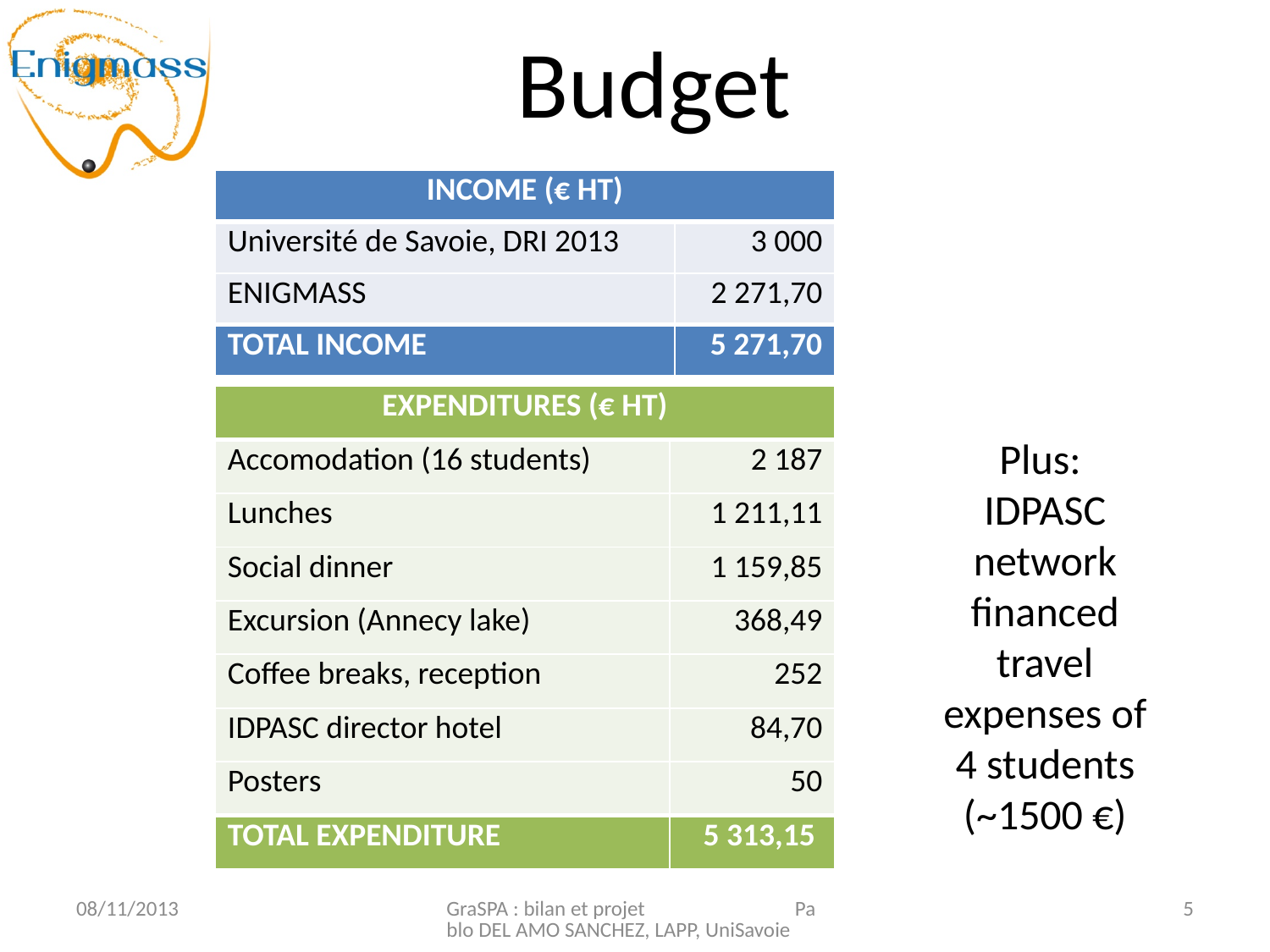

Budget

| INCOME (€ HT) |  |
| --- | --- |
| Université de Savoie, DRI 2013 | 3 000 |
| ENIGMASS | 2 271,70 |
| TOTAL INCOME | 5 271,70 |
| EXPENDITURES (€ HT) |  |
| --- | --- |
| Accomodation (16 students) | 2 187 |
| Lunches | 1 211,11 |
| Social dinner | 1 159,85 |
| Excursion (Annecy lake) | 368,49 |
| Coffee breaks, reception | 252 |
| IDPASC director hotel | 84,70 |
| Posters | 50 |
| TOTAL EXPENDITURE | 5 313,15 |
Plus:
IDPASC network financed travel expenses of
4 students
(~1500 €)
08/11/2013
GraSPA : bilan et projet                               Pablo DEL AMO SANCHEZ, LAPP, UniSavoie
5